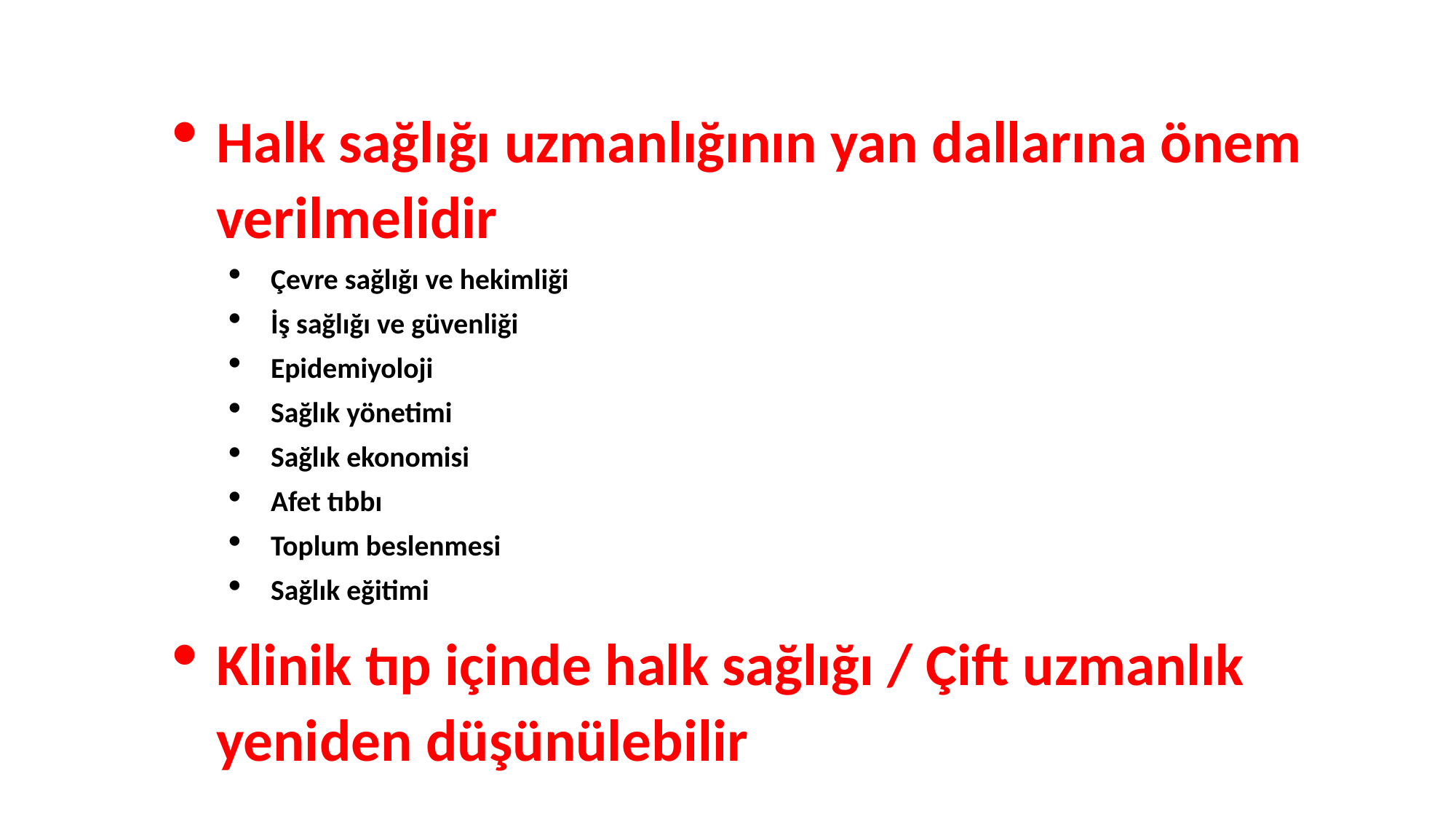

#
Halk sağlığı uzmanlığının yan dallarına önem verilmelidir
Çevre sağlığı ve hekimliği
İş sağlığı ve güvenliği
Epidemiyoloji
Sağlık yönetimi
Sağlık ekonomisi
Afet tıbbı
Toplum beslenmesi
Sağlık eğitimi
Klinik tıp içinde halk sağlığı / Çift uzmanlık yeniden düşünülebilir